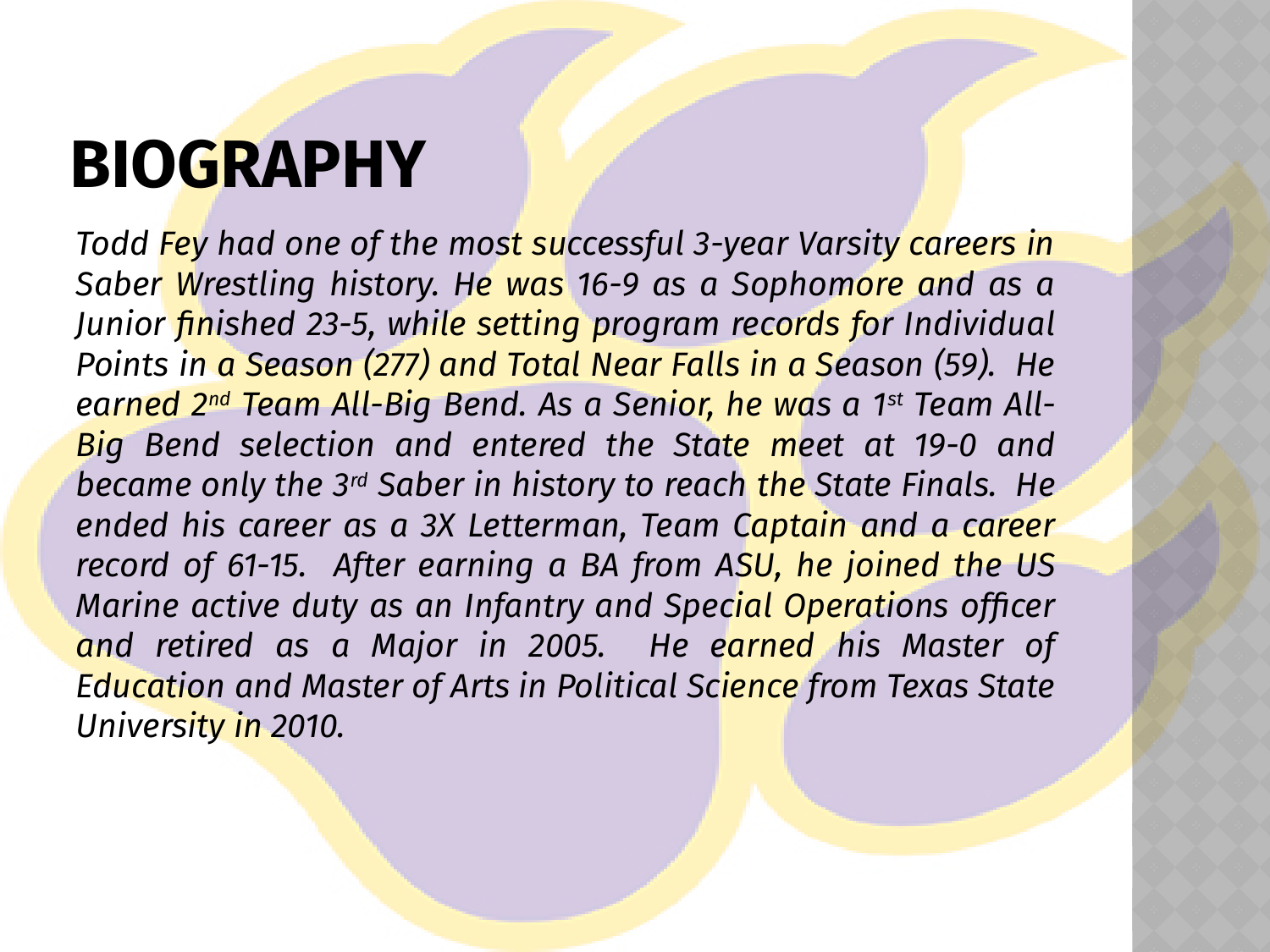

# Biography
Todd Fey had one of the most successful 3-year Varsity careers in Saber Wrestling history. He was 16-9 as a Sophomore and as a Junior finished 23-5, while setting program records for Individual Points in a Season (277) and Total Near Falls in a Season (59).  He earned 2nd Team All-Big Bend. As a Senior, he was a 1st Team All-Big Bend selection and entered the State meet at 19-0 and became only the 3rd Saber in history to reach the State Finals.  He ended his career as a 3X Letterman, Team Captain and a career record of 61-15.  After earning a BA from ASU, he joined the US Marine active duty as an Infantry and Special Operations officer and retired as a Major in 2005.  He earned his Master of Education and Master of Arts in Political Science from Texas State University in 2010.